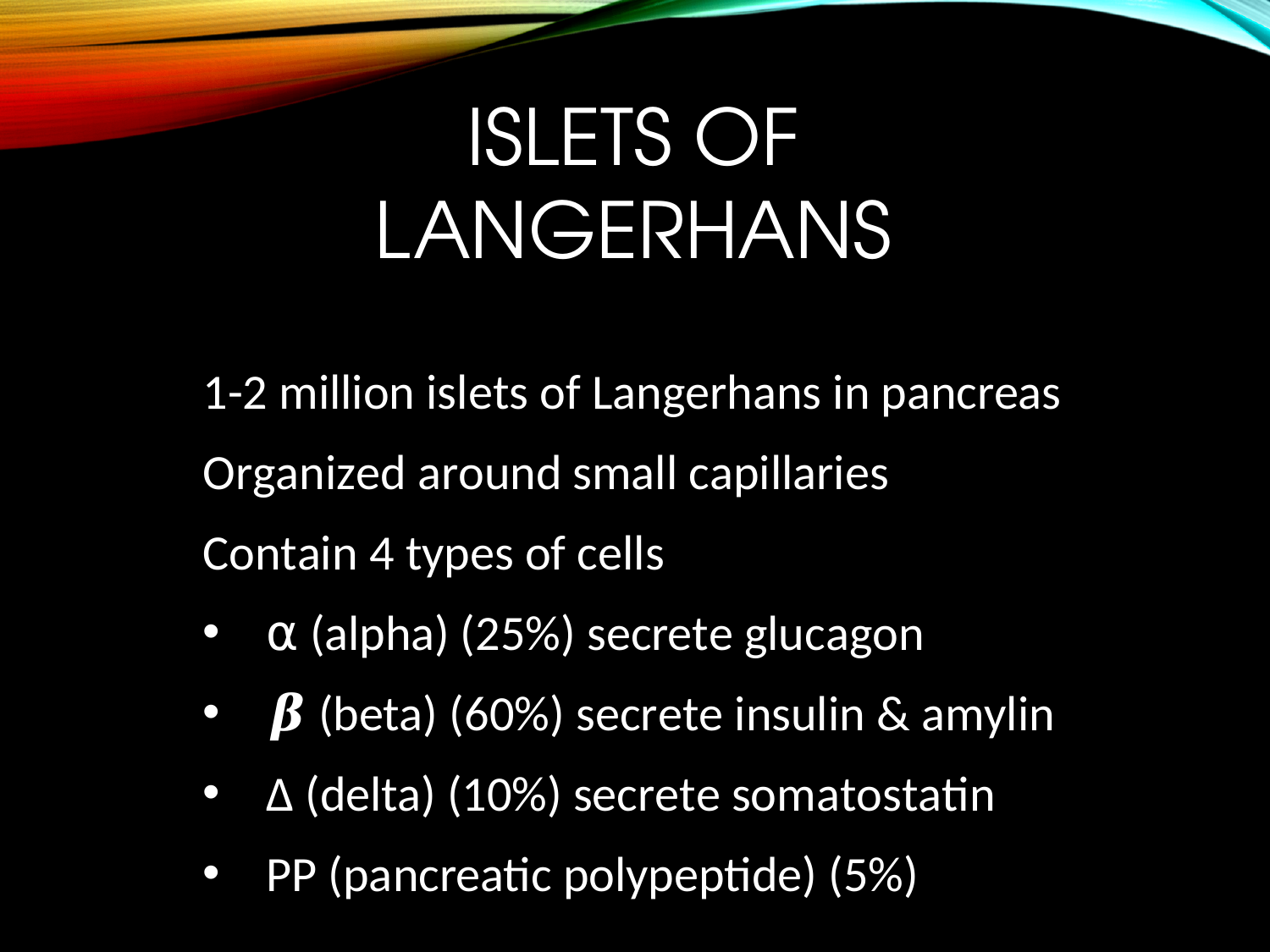

# Islets of Langerhans
1-2 million islets of Langerhans in pancreas
Organized around small capillaries
Contain 4 types of cells
⍺ (alpha) (25%) secrete glucagon
𝜷 (beta) (60%) secrete insulin & amylin
∆ (delta) (10%) secrete somatostatin
PP (pancreatic polypeptide) (5%)